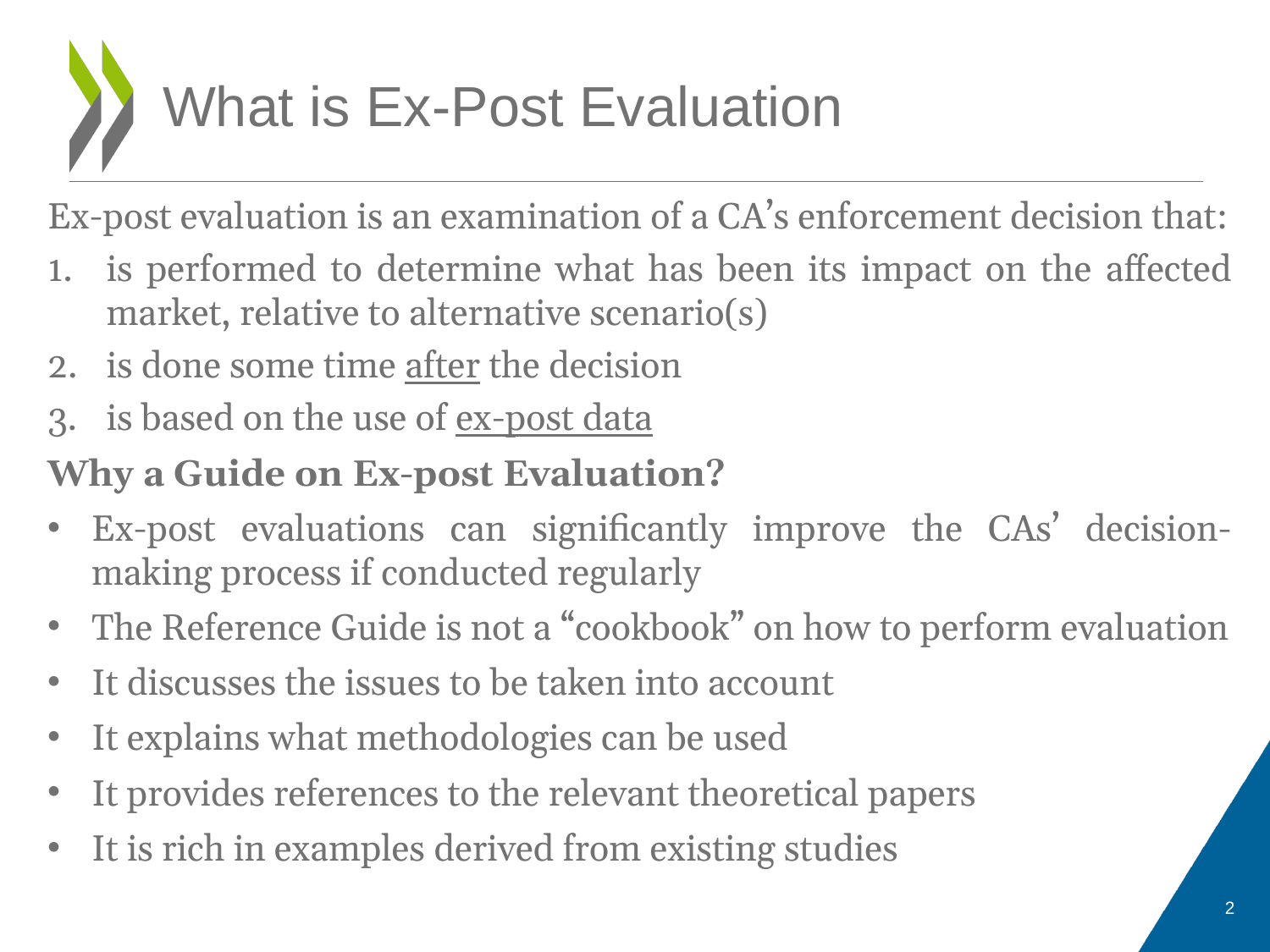

# What is Ex-Post Evaluation
Ex-post evaluation is an examination of a CA’s enforcement decision that:
is performed to determine what has been its impact on the affected market, relative to alternative scenario(s)
is done some time after the decision
is based on the use of ex-post data
Why a Guide on Ex-post Evaluation?
Ex-post evaluations can significantly improve the CAs’ decision-making process if conducted regularly
The Reference Guide is not a “cookbook” on how to perform evaluation
It discusses the issues to be taken into account
It explains what methodologies can be used
It provides references to the relevant theoretical papers
It is rich in examples derived from existing studies

2